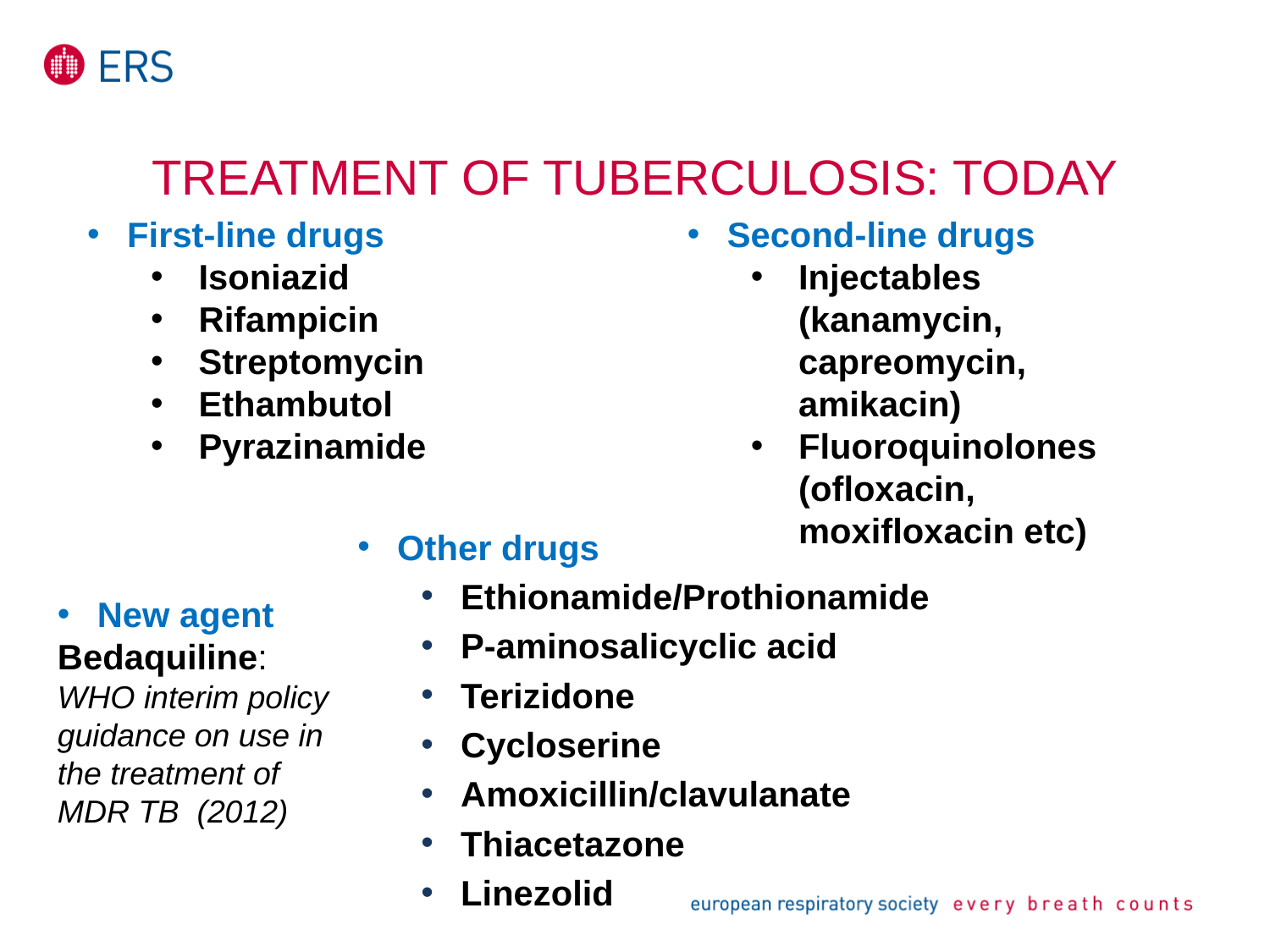

# Treatment of tuberculosis: today
First-line drugs
Isoniazid
Rifampicin
Streptomycin
Ethambutol
Pyrazinamide

Second-line drugs
Injectables (kanamycin, capreomycin, amikacin)
Fluoroquinolones (ofloxacin, moxifloxacin etc)

Other drugs
Ethionamide/Prothionamide
P-aminosalicyclic acid
Terizidone
Cycloserine
Amoxicillin/clavulanate
Thiacetazone
Linezolid

New agent
Bedaquiline: WHO interim policy guidance on use in the treatment of MDR TB  (2012)